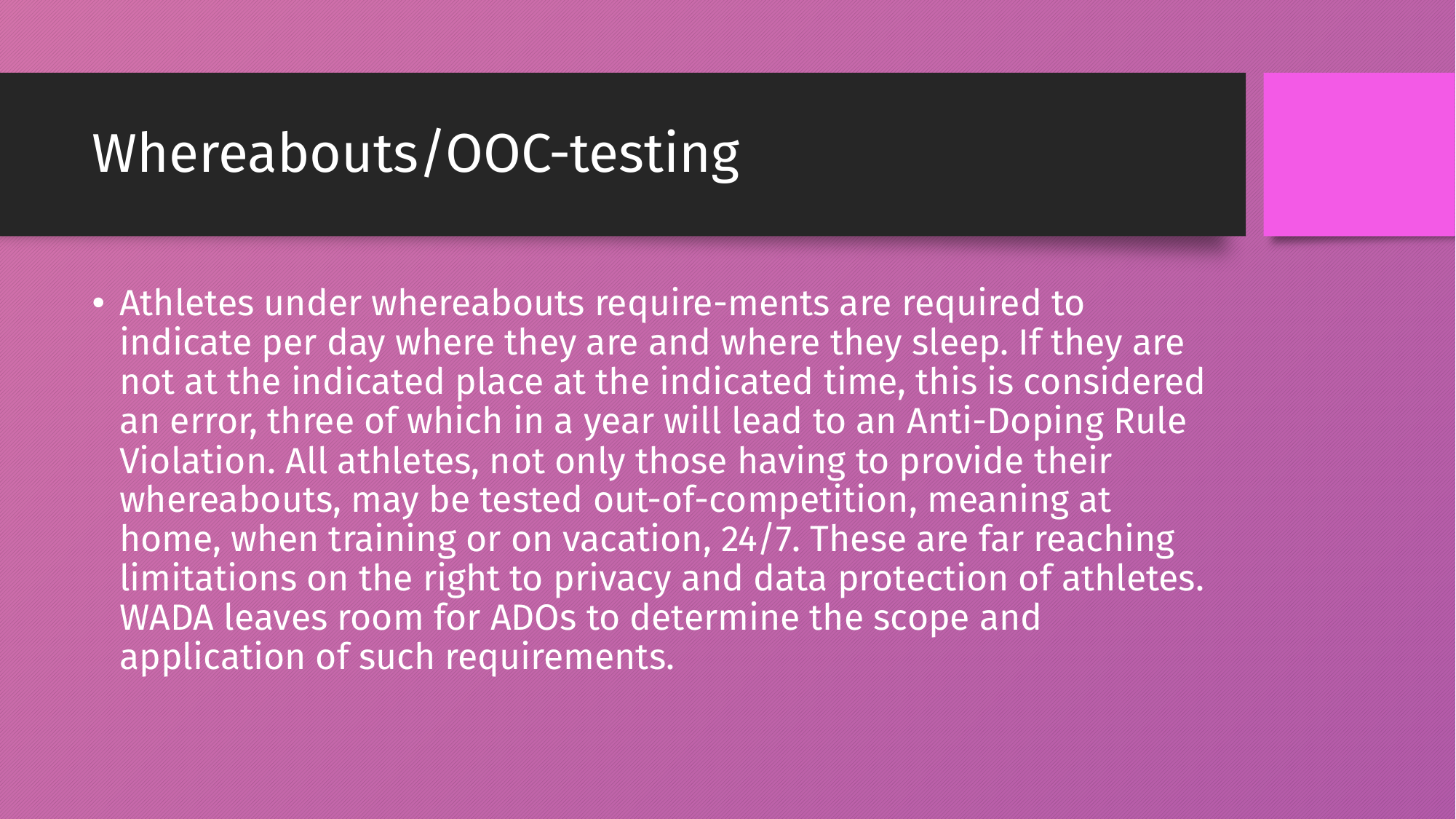

# Whereabouts/OOC-testing
Athletes under whereabouts require-ments are required to indicate per day where they are and where they sleep. If they are not at the indicated place at the indicated time, this is considered an error, three of which in a year will lead to an Anti-Doping Rule Violation. All athletes, not only those having to provide their whereabouts, may be tested out-of-competition, meaning at home, when training or on vacation, 24/7. These are far reaching limitations on the right to privacy and data protection of athletes. WADA leaves room for ADOs to determine the scope and application of such requirements.